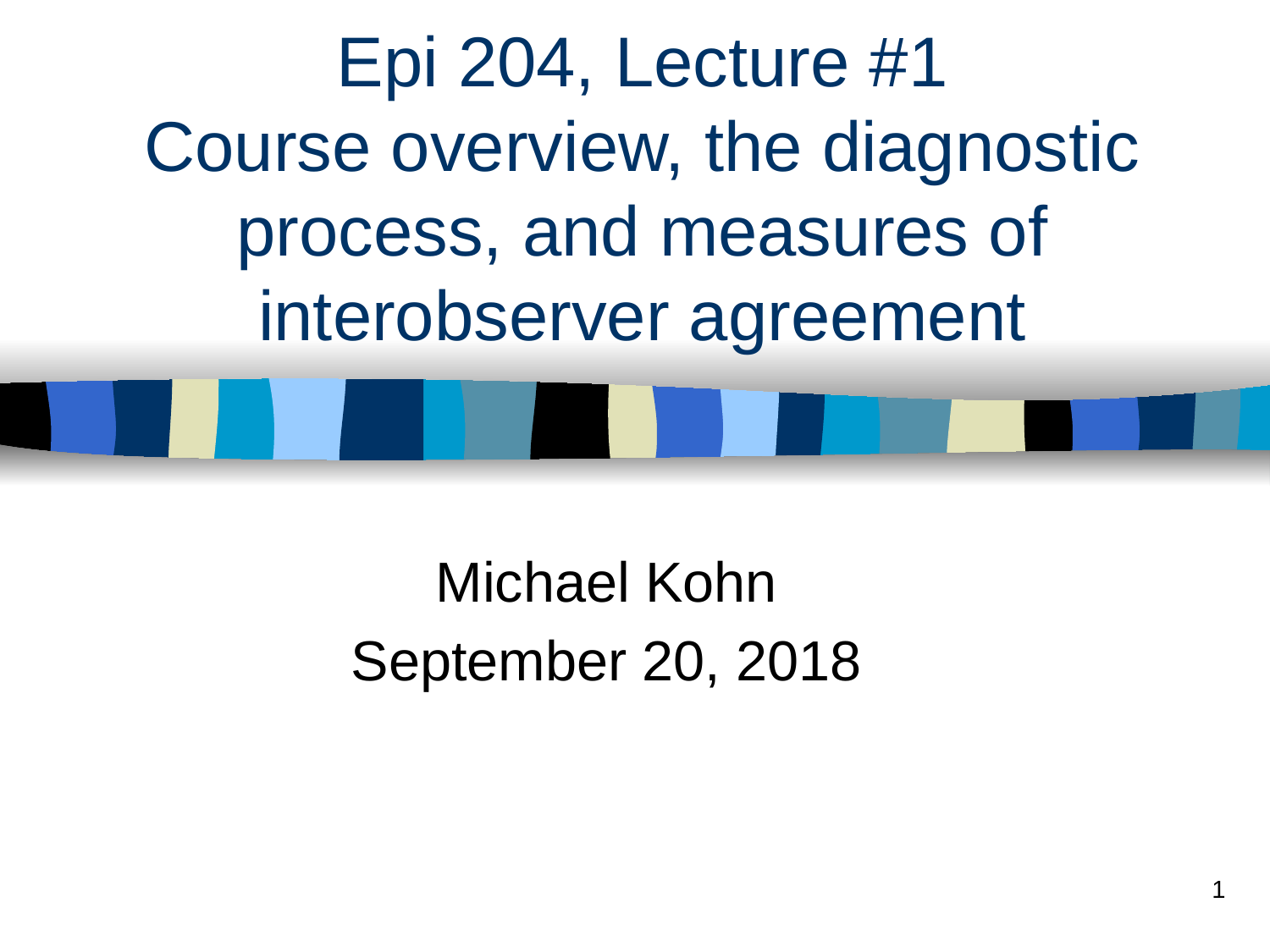

# Epi 204, Lecture #1 Course overview, the diagnostic process, and measures of interobserver agreement
Michael Kohn
September 20, 2018
1